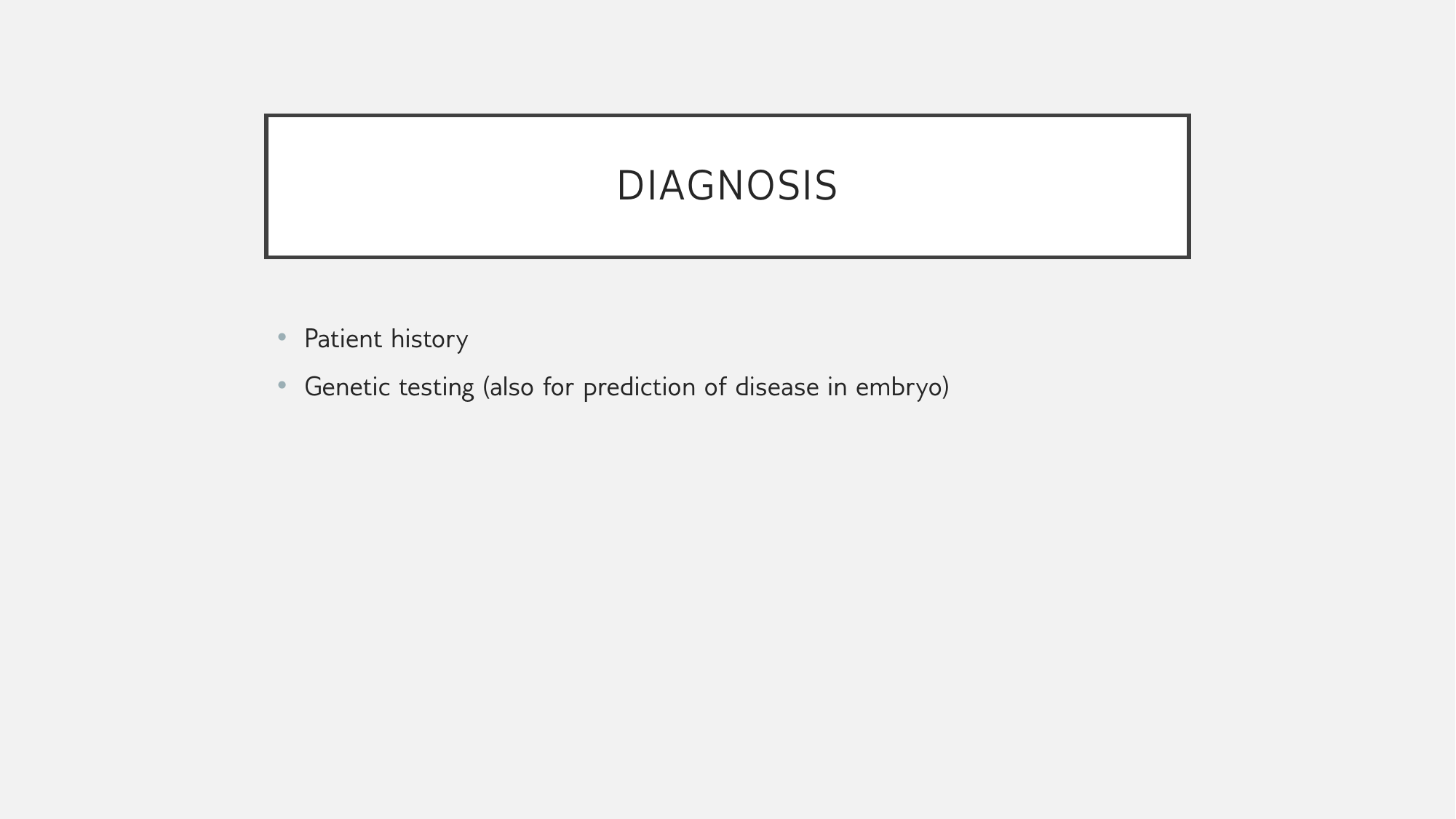

# Diagnosis
Patient history
Genetic testing (also for prediction of disease in embryo)